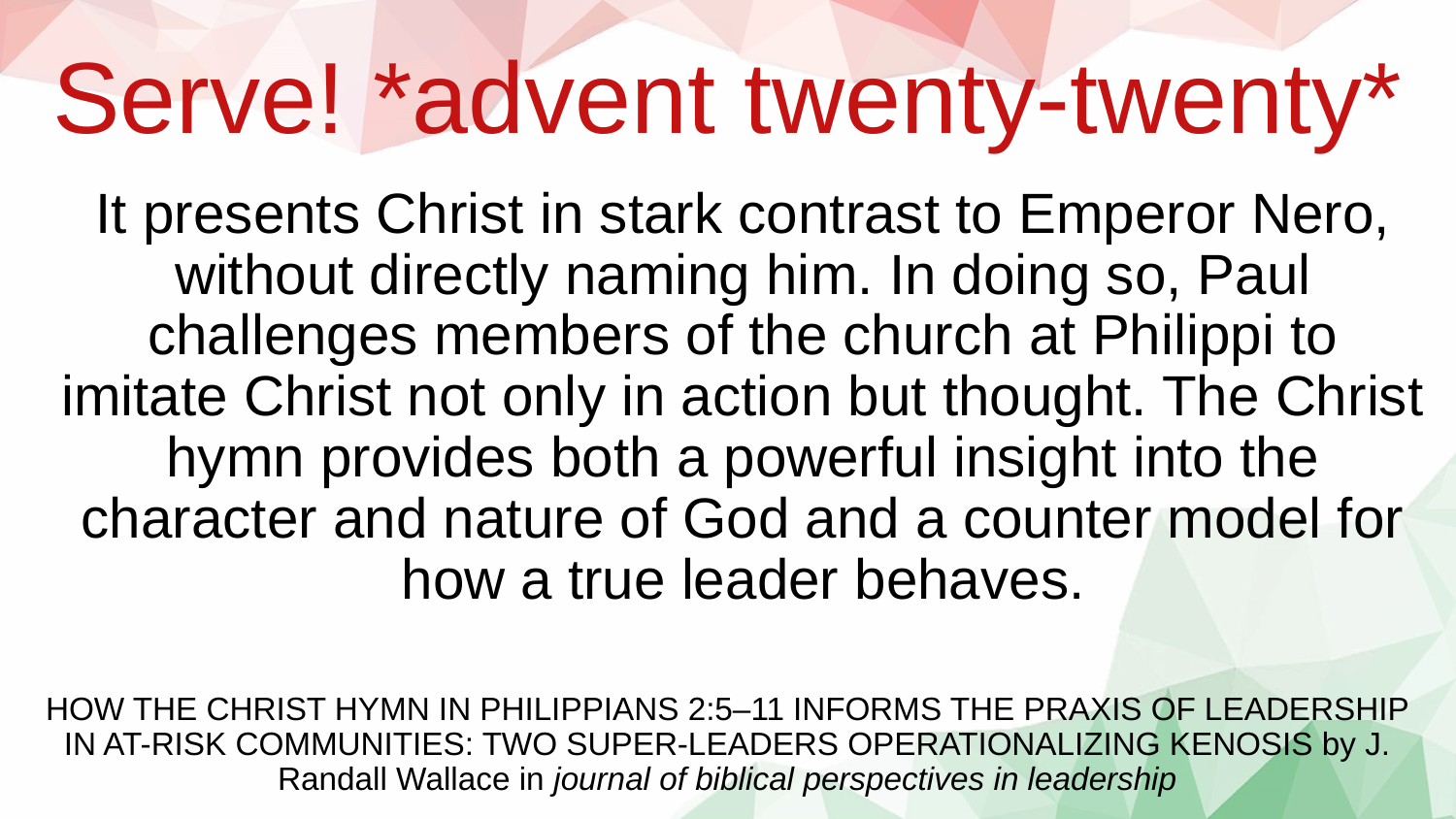

Serve! *advent twenty-twenty*
It presents Christ in stark contrast to Emperor Nero, without directly naming him. In doing so, Paul challenges members of the church at Philippi to imitate Christ not only in action but thought. The Christ hymn provides both a powerful insight into the character and nature of God and a counter model for how a true leader behaves.

HOW THE CHRIST HYMN IN PHILIPPIANS 2:5–11 INFORMS THE PRAXIS OF LEADERSHIP IN AT-RISK COMMUNITIES: TWO SUPER-LEADERS OPERATIONALIZING KENOSIS by J. Randall Wallace in journal of biblical perspectives in leadership